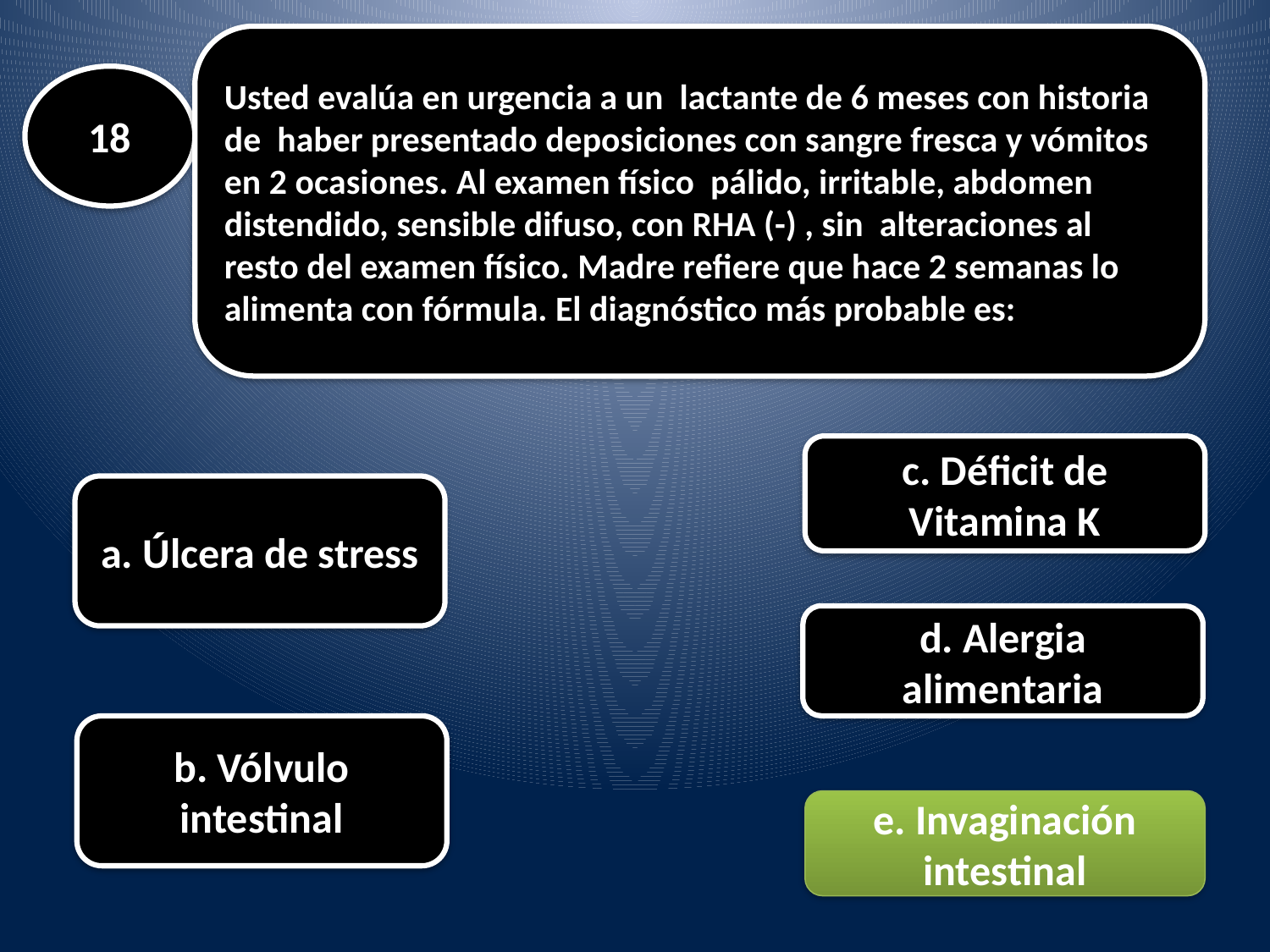

Usted evalúa en urgencia a un  lactante de 6 meses con historia de  haber presentado deposiciones con sangre fresca y vómitos en 2 ocasiones. Al examen físico  pálido, irritable, abdomen  distendido, sensible difuso, con RHA (-) , sin  alteraciones al resto del examen físico. Madre refiere que hace 2 semanas lo alimenta con fórmula. El diagnóstico más probable es:
#
18

c. Déficit de Vitamina K
a. Úlcera de stress
d. Alergia alimentaria
b. Vólvulo intestinal
e. Invaginación intestinal